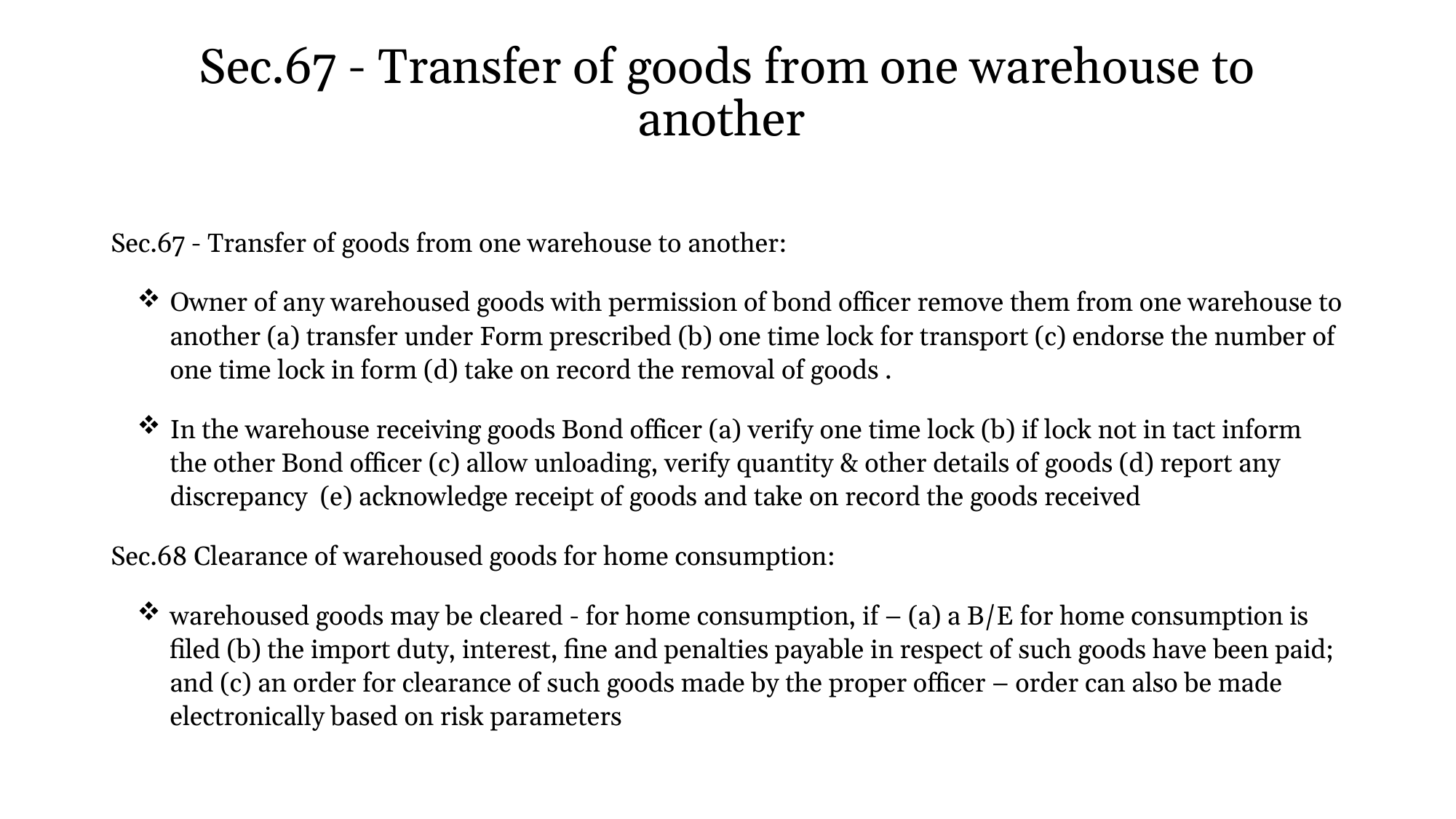

# Sec.67 - Transfer of goods from one warehouse to another
Sec.67 - Transfer of goods from one warehouse to another:
Owner of any warehoused goods with permission of bond officer remove them from one warehouse to another (a) transfer under Form prescribed (b) one time lock for transport (c) endorse the number of one time lock in form (d) take on record the removal of goods .
In the warehouse receiving goods Bond officer (a) verify one time lock (b) if lock not in tact inform the other Bond officer (c) allow unloading, verify quantity & other details of goods (d) report any discrepancy  (e) acknowledge receipt of goods and take on record the goods received
Sec.68 Clearance of warehoused goods for home consumption:
warehoused goods may be cleared - for home consumption, if – (a) a B/E for home consumption is filed (b) the import duty, interest, fine and penalties payable in respect of such goods have been paid; and (c) an order for clearance of such goods made by the proper officer – order can also be made electronically based on risk parameters